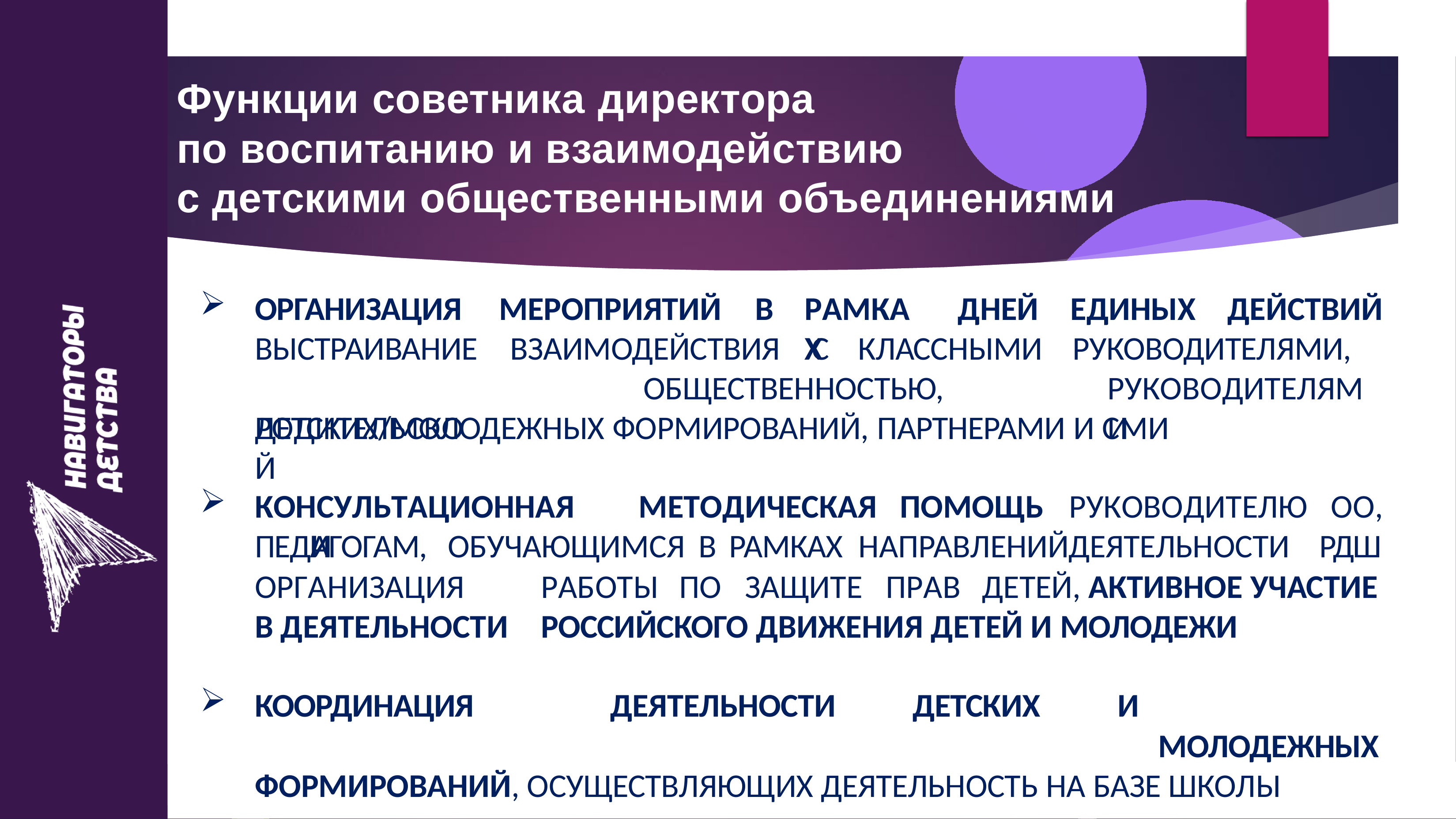

# Функции советника директора
по воспитанию и взаимодействию
с детскими общественными объединениями
ОРГАНИЗАЦИЯ  ВЫСТРАИВАНИЕ  РОДИТЕЛЬСКОЙ
МЕРОПРИЯТИЙ	В
ВЗАИМОДЕЙСТВИЯ
РАМКАХ
ДНЕЙ
ЕДИНЫХ
ДЕЙСТВИЙ
С	КЛАССНЫМИ	РУКОВОДИТЕЛЯМИ,
РУКОВОДИТЕЛЯМИ
ОБЩЕСТВЕННОСТЬЮ,
ДЕТСКИХ/МОЛОДЕЖНЫХ ФОРМИРОВАНИЙ, ПАРТНЕРАМИ И СМИ
КОНСУЛЬТАЦИОННАЯ	И
МЕТОДИЧЕСКАЯ	ПОМОЩЬ	РУКОВОДИТЕЛЮ	ОО,
РДШ
ПЕДАГОГАМ,	ОБУЧАЮЩИМСЯ	В	РАМКАХ	НАПРАВЛЕНИЙДЕЯТЕЛЬНОСТИ
ОРГАНИЗАЦИЯ	РАБОТЫ	ПО	ЗАЩИТЕ	ПРАВ	ДЕТЕЙ, АКТИВНОЕ УЧАСТИЕ В ДЕЯТЕЛЬНОСТИ 	РОССИЙСКОГО ДВИЖЕНИЯ ДЕТЕЙ И МОЛОДЕЖИ

КООРДИНАЦИЯ	ДЕЯТЕЛЬНОСТИ	ДЕТСКИХ	И
МОЛОДЕЖНЫХ
ФОРМИРОВАНИЙ, ОСУЩЕСТВЛЯЮЩИХ ДЕЯТЕЛЬНОСТЬ НА БАЗЕ ШКОЛЫ